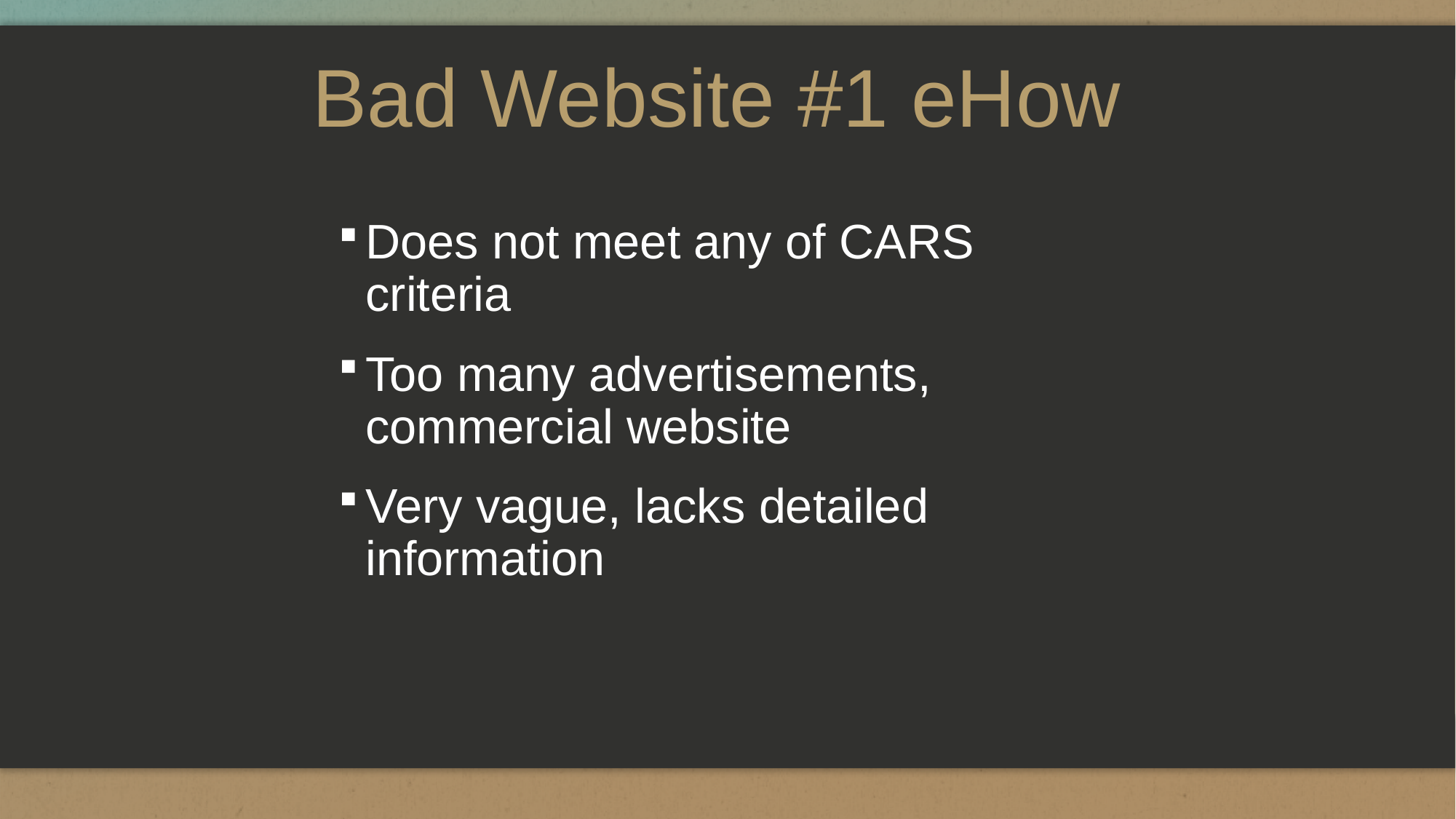

# Bad Website #1 eHow
Does not meet any of CARS criteria
Too many advertisements, commercial website
Very vague, lacks detailed information